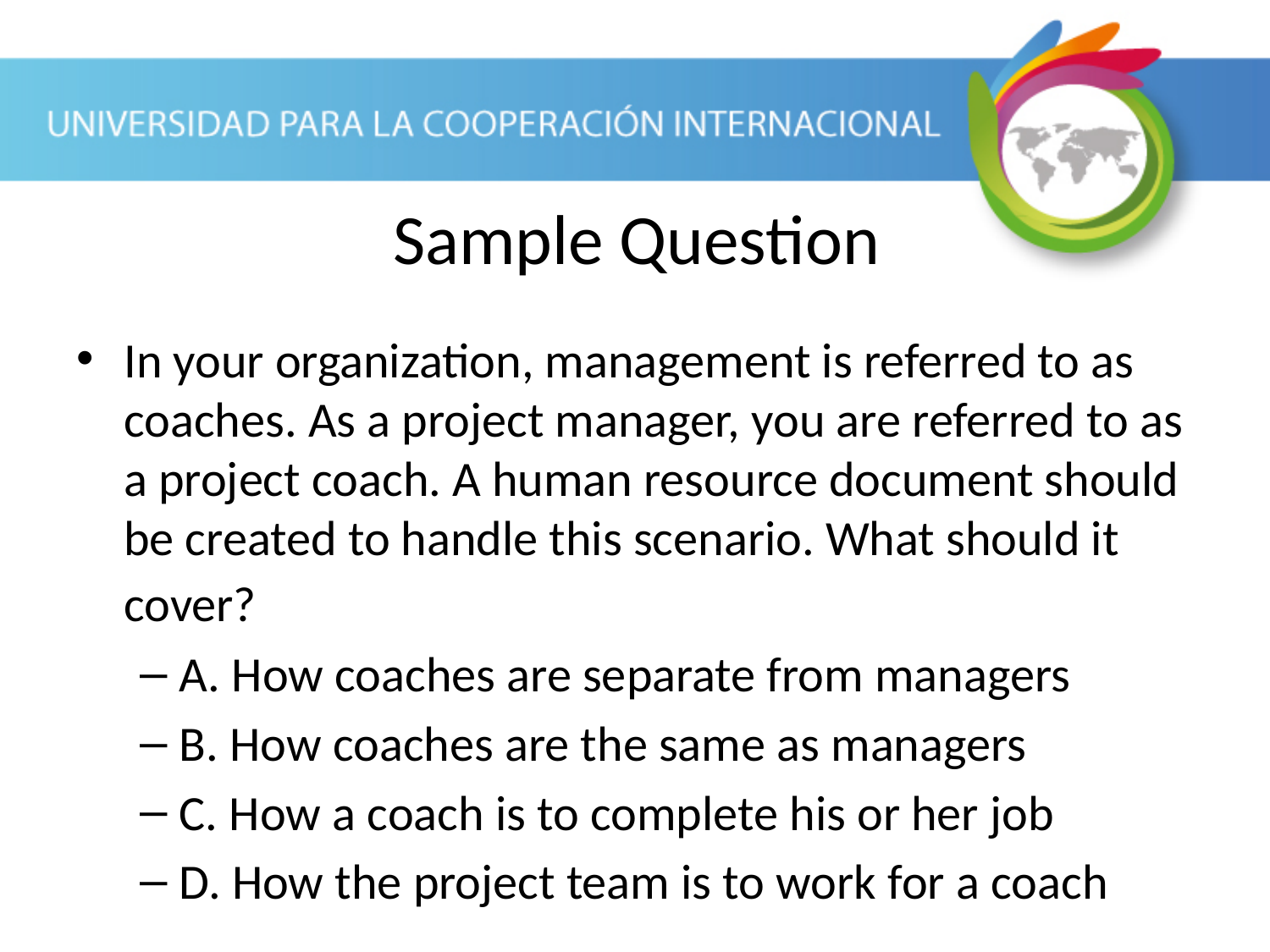

Sample Question
In your organization, management is referred to as coaches. As a project manager, you are referred to as a project coach. A human resource document should be created to handle this scenario. What should it cover?
A. How coaches are separate from managers
B. How coaches are the same as managers
C. How a coach is to complete his or her job
D. How the project team is to work for a coach